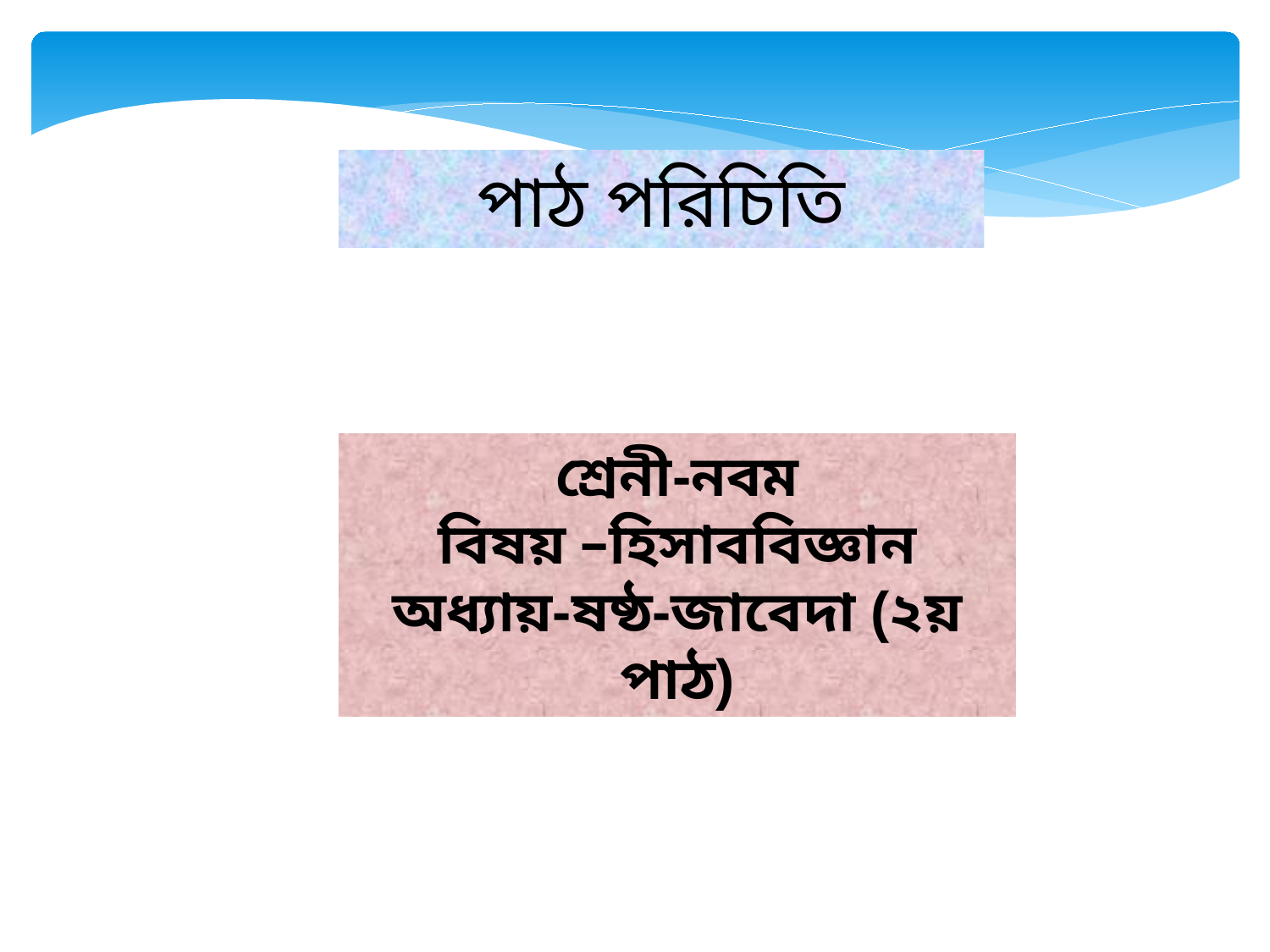

পাঠ পরিচিতি
শ্রেনী-নবম
বিষয় –হিসাববিজ্ঞান
অধ্যায়-ষষ্ঠ-জাবেদা (২য় পাঠ)